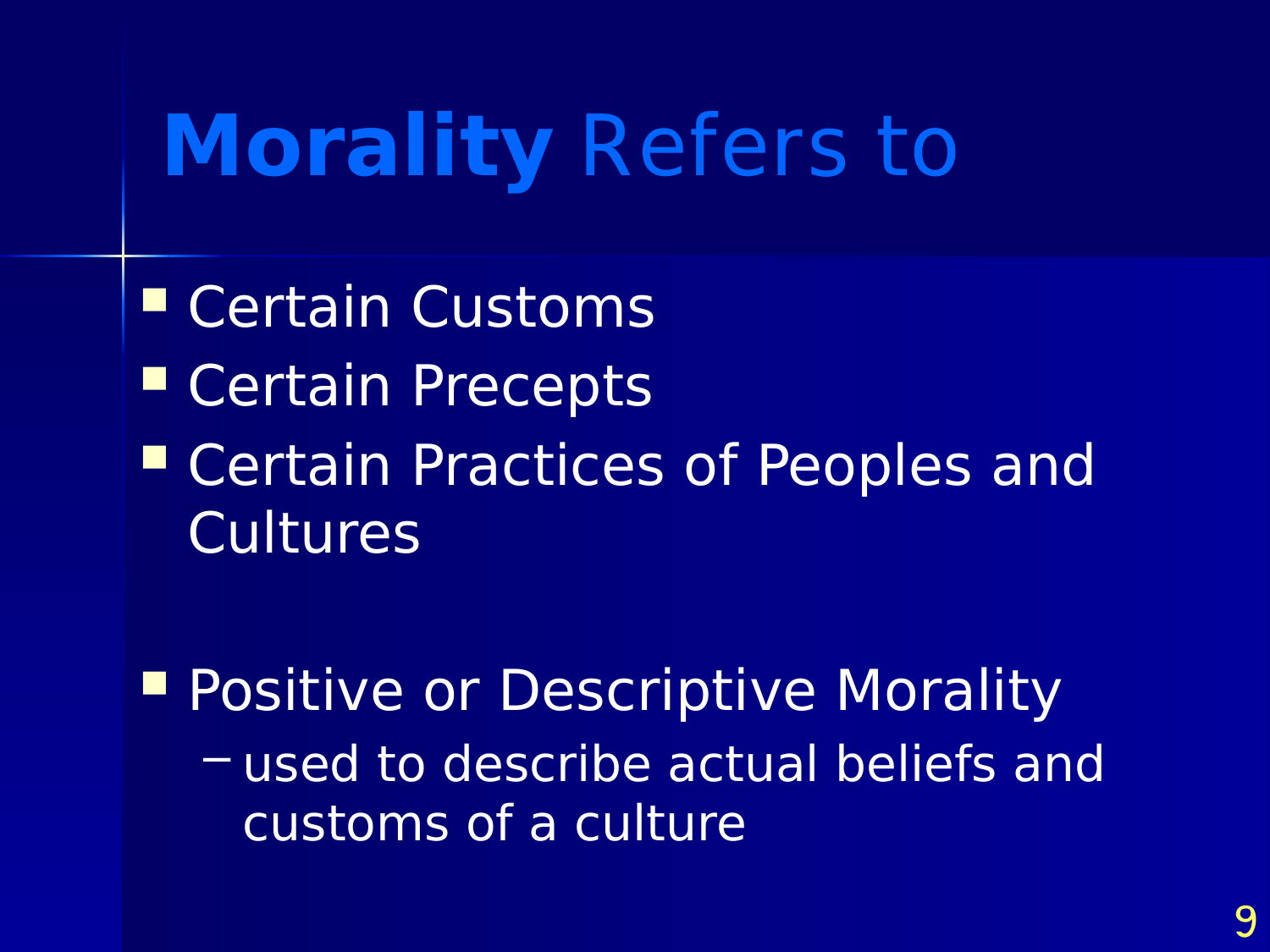

# Morality Refers to
Certain Customs
Certain Precepts
Certain Practices of Peoples and Cultures

Positive or Descriptive Morality
used to describe actual beliefs and customs of a culture
9